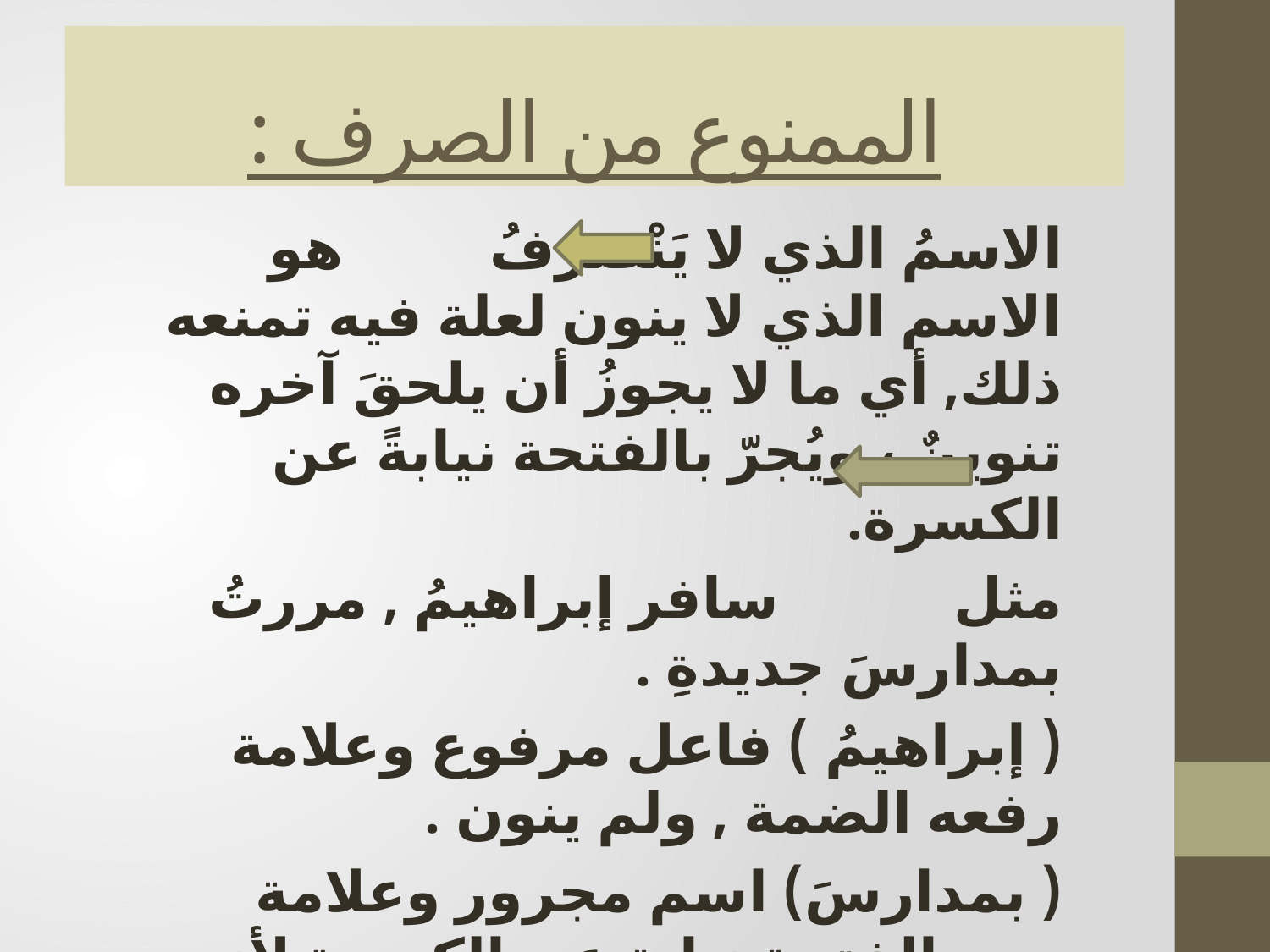

# الممنوع من الصرف :
الاسمُ الذي لا يَنْصرفُ          هو الاسم الذي لا ينون لعلة فيه تمنعه ذلك, أي ما لا يجوزُ أن يلحقَ آخره تنوينٌ ، ويُجرّ بالفتحة نيابةً عن الكسرة.
مثل            سافر إبراهيمُ , مررتُ بمدارسَ جديدةِ .
( إبراهيمُ ) فاعل مرفوع وعلامة رفعه الضمة , ولم ينون .
( بمدارسَ) اسم مجرور وعلامة جره الفتحة نيابة عن الكسرة لأنه ممنوع من الصرف .